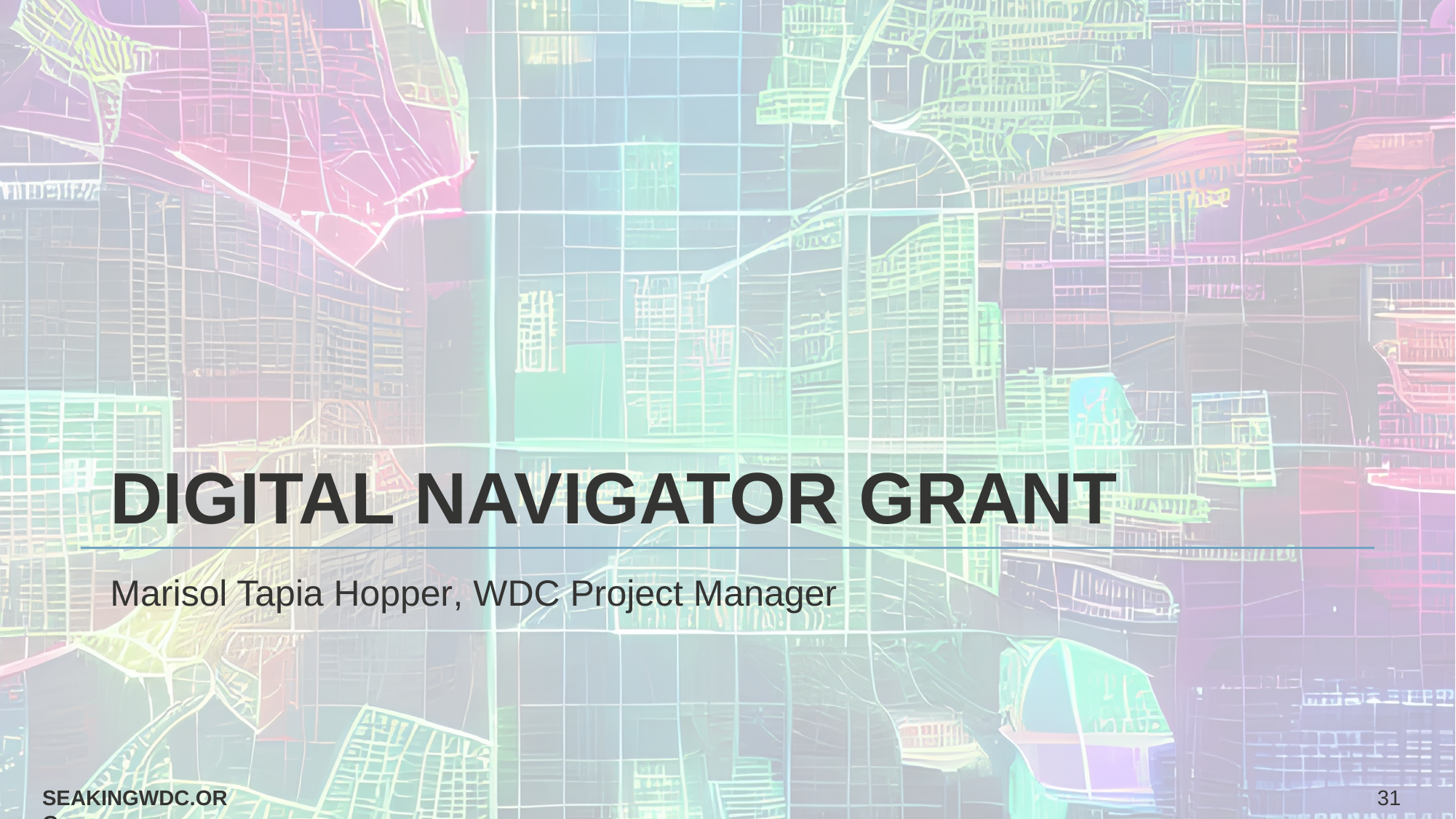

# DIGITAL NAVIGATOR GRANT
Marisol Tapia Hopper, WDC Project Manager